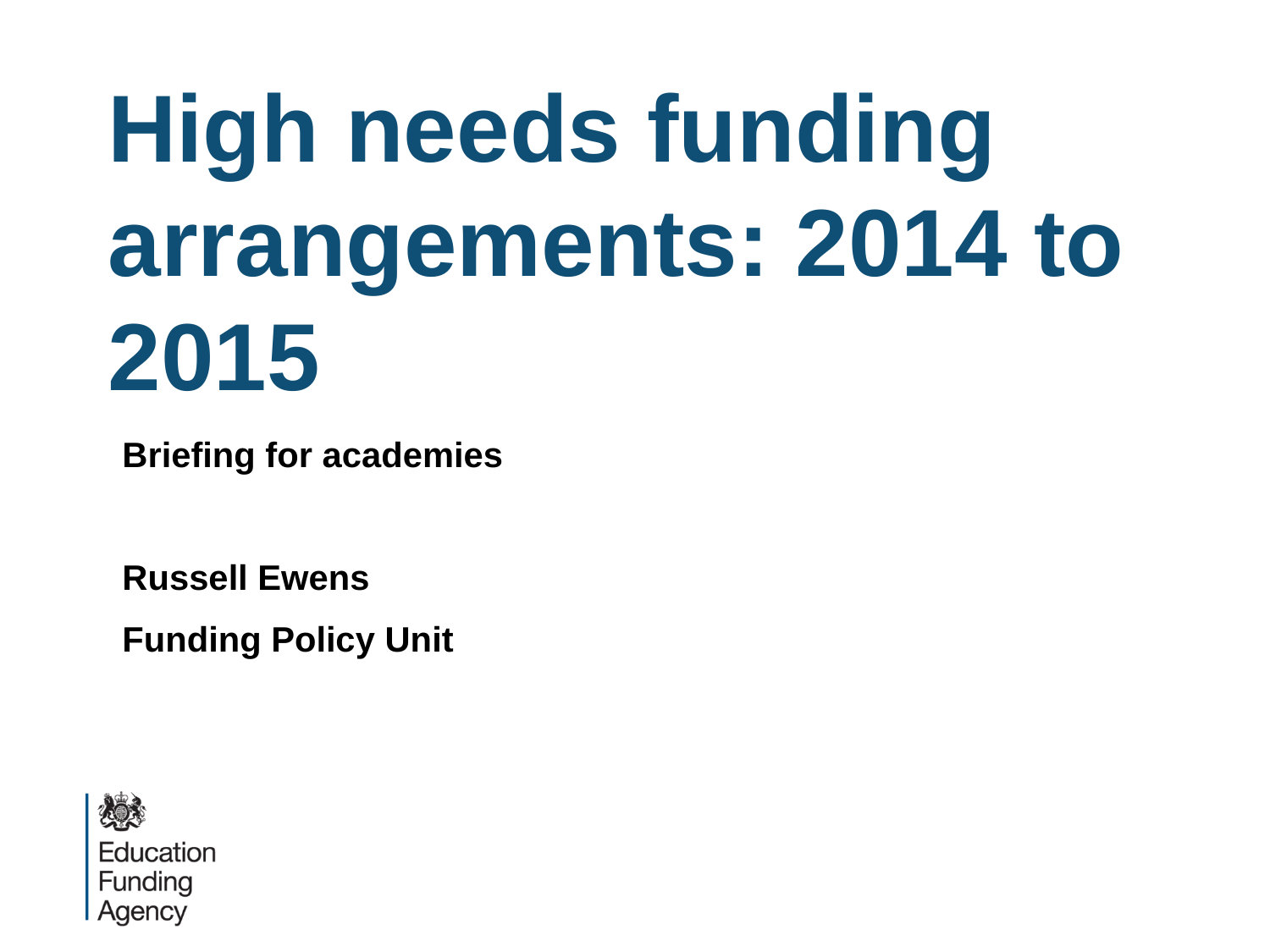

# High needs funding arrangements: 2014 to 2015

Briefing for academies

Russell Ewens
Funding Policy Unit